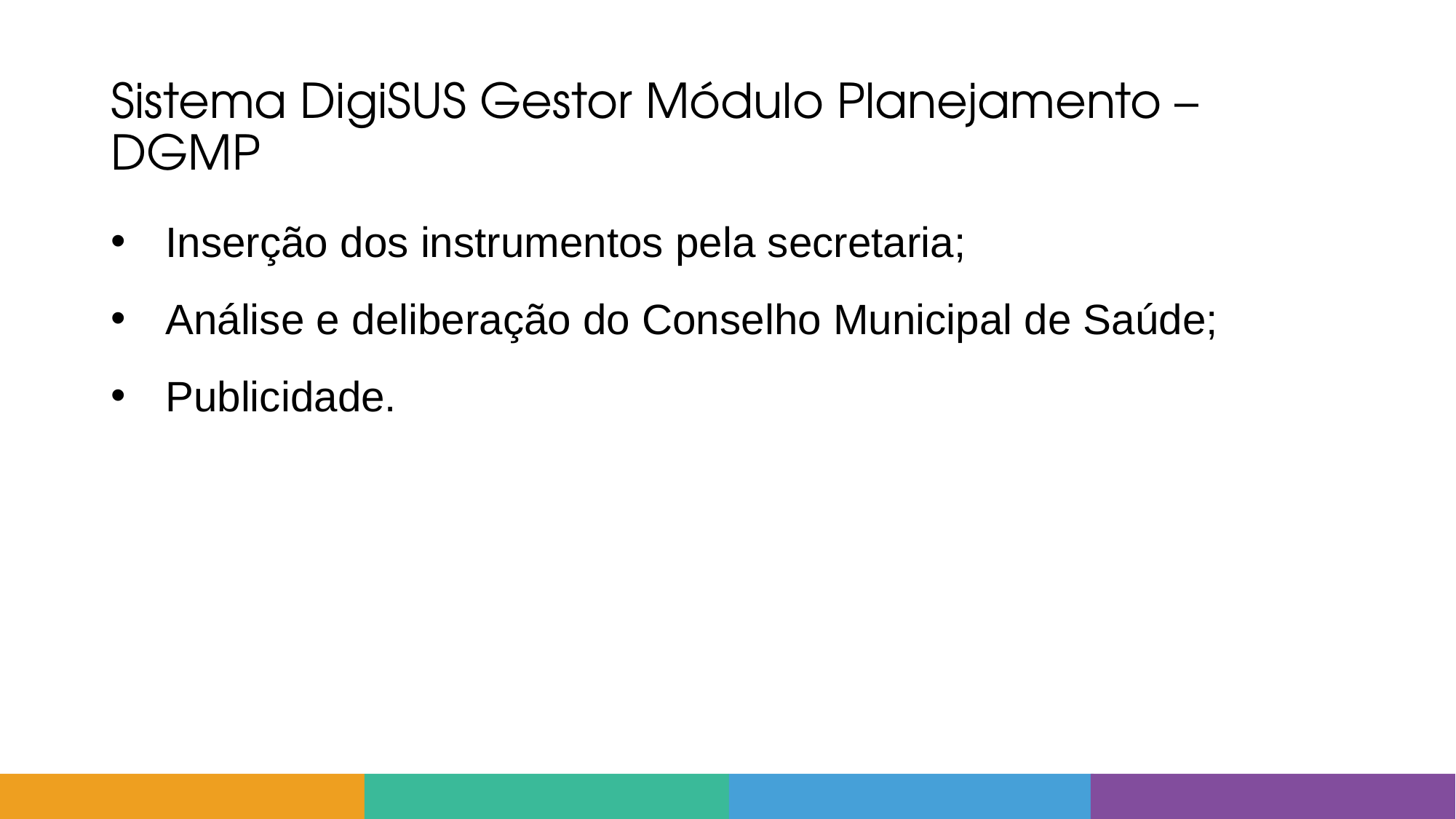

# Sistema DigiSUS Gestor Módulo Planejamento – DGMP
Inserção dos instrumentos pela secretaria;
Análise e deliberação do Conselho Municipal de Saúde;
Publicidade.